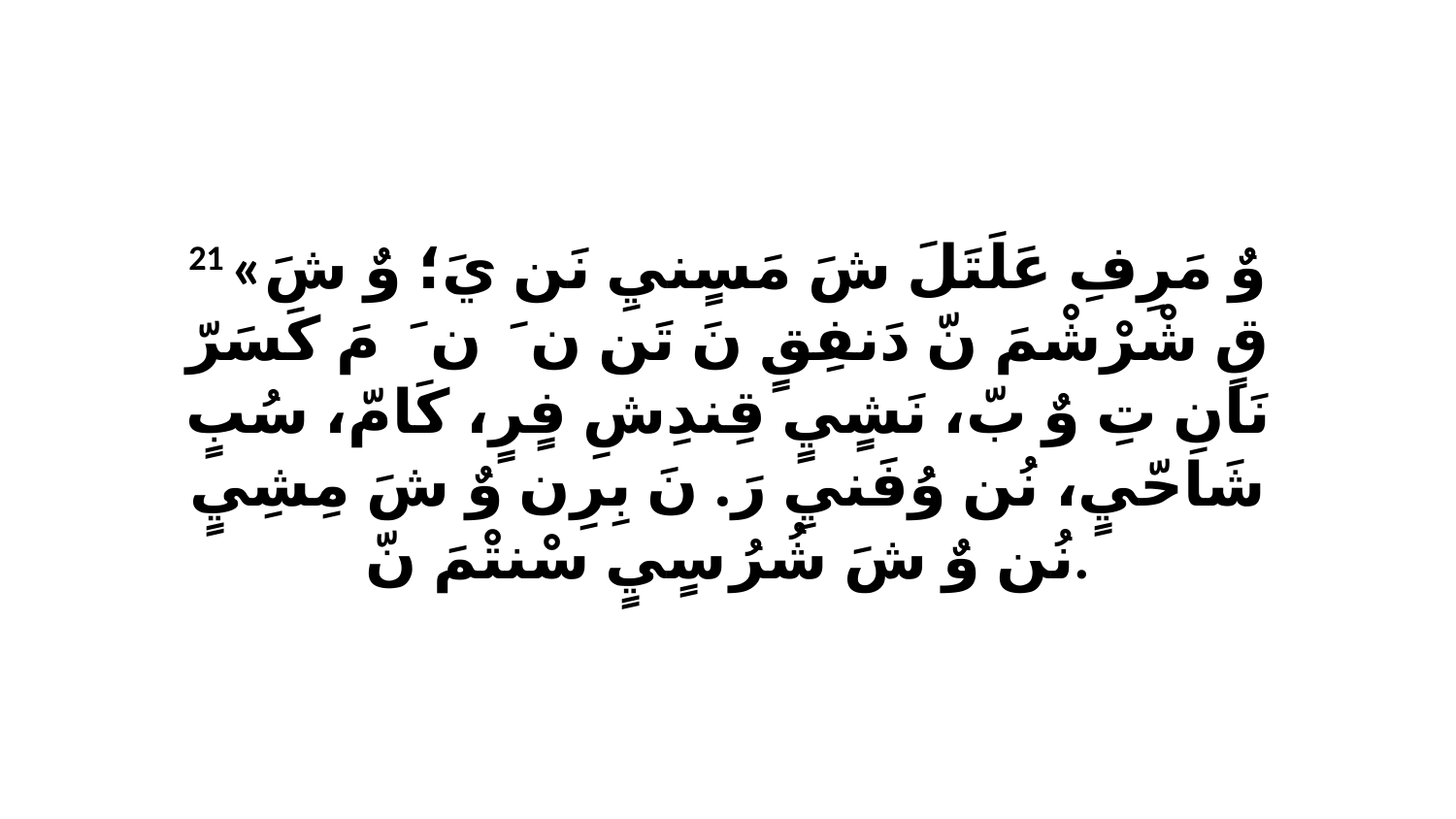

21 «وٌ مَرِفِ عَلَتَلَ شَ مَسٍنيِ نَن يَ؛ وٌ شَ قٍ شْرْشْمَ نّ دَنفِقٍ نَ تَن نَ ﭑ نَ ﭑ مَ كَسَرّ نَانِ تِ وٌ بّ، نَشٍيٍ قِندِشِ فٍرٍ، كَامّ، سُبٍ شَاحّيٍ، نُن وُفَنيِ رَ. نَ بِرِن وٌ شَ مِشِيٍ نُن وٌ شَ شُرُ سٍيٍ سْنتْمَ نّ.